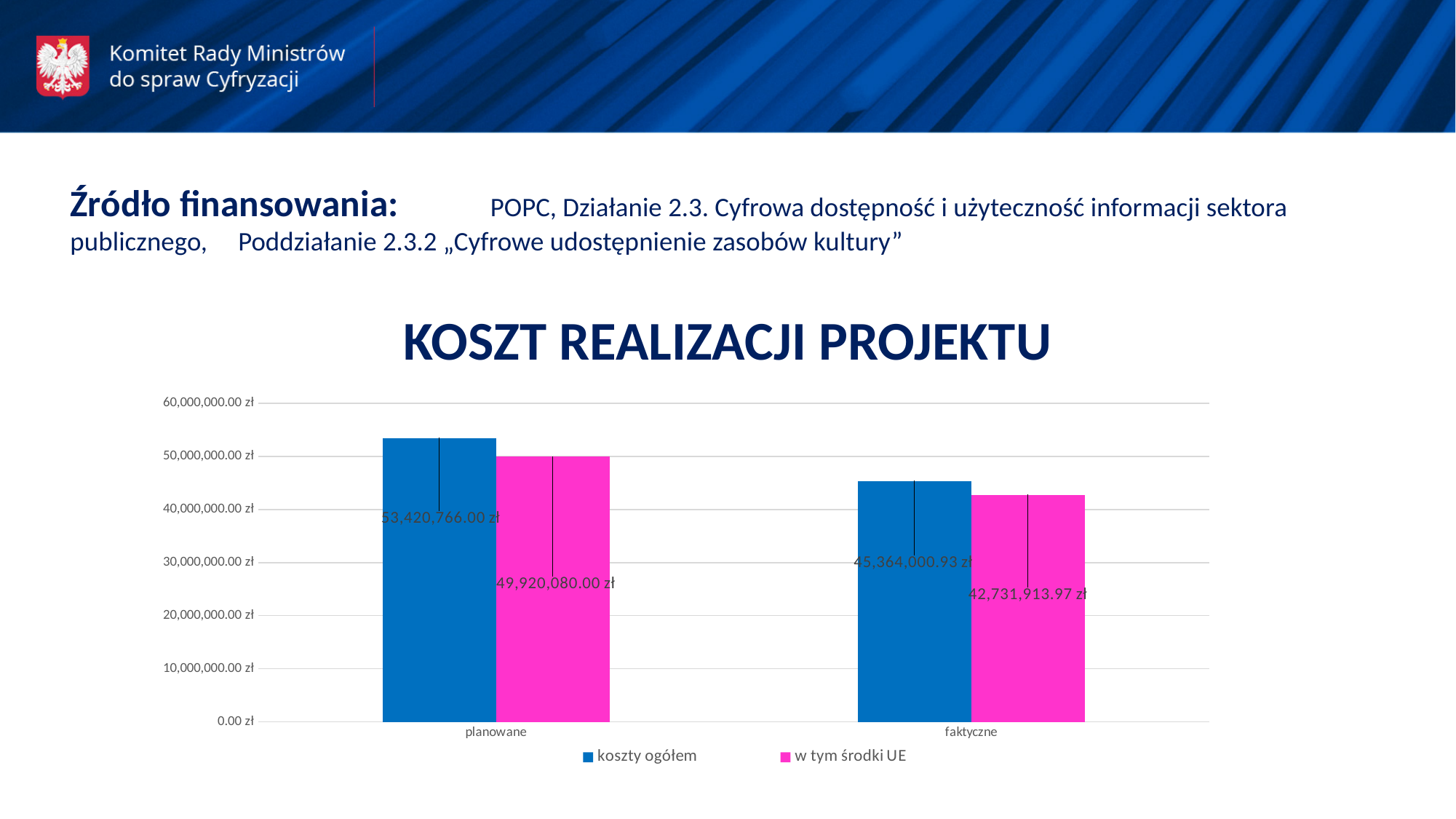

Źródło finansowania: 	POPC, Działanie 2.3. Cyfrowa dostępność i użyteczność informacji sektora publicznego, 				Poddziałanie 2.3.2 „Cyfrowe udostępnienie zasobów kultury”

KOSZT REALIZACJI PROJEKTU

### Chart

| Category | koszty ogółem | w tym środki UE |
|---|---|---|
| planowane | 53420766.0 | 49920080.0 |
| faktyczne | 45364000.93 | 42731913.97 |